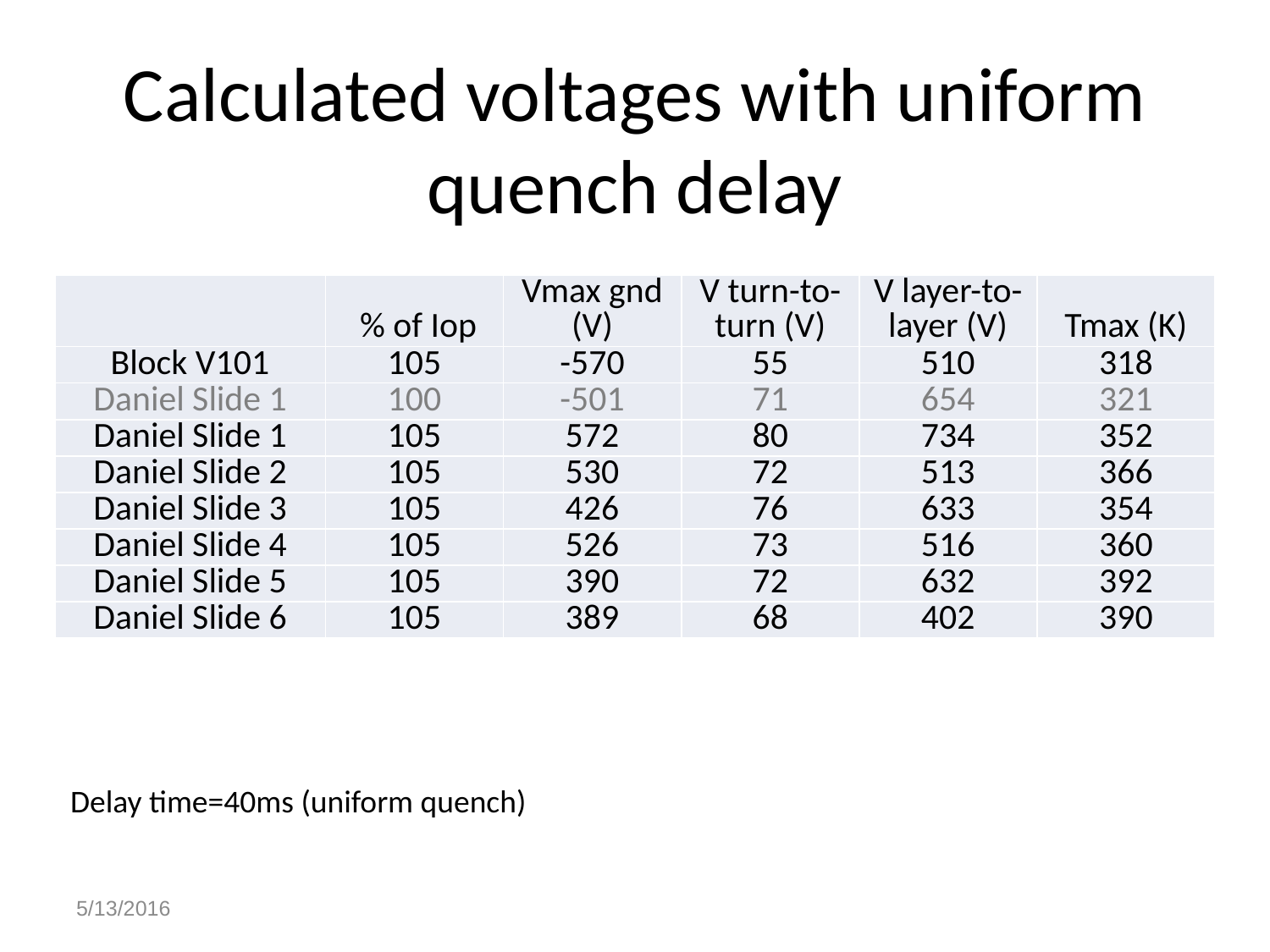

# Calculated voltages with uniform quench delay
|  | % of Iop | Vmax gnd (V) | V turn-to-turn (V) | V layer-to-layer (V) | Tmax (K) |
| --- | --- | --- | --- | --- | --- |
| Block V101 | 105 | -570 | 55 | 510 | 318 |
| Daniel Slide 1 | 100 | -501 | 71 | 654 | 321 |
| Daniel Slide 1 | 105 | 572 | 80 | 734 | 352 |
| Daniel Slide 2 | 105 | 530 | 72 | 513 | 366 |
| Daniel Slide 3 | 105 | 426 | 76 | 633 | 354 |
| Daniel Slide 4 | 105 | 526 | 73 | 516 | 360 |
| Daniel Slide 5 | 105 | 390 | 72 | 632 | 392 |
| Daniel Slide 6 | 105 | 389 | 68 | 402 | 390 |
Delay time=40ms (uniform quench)
5/13/2016